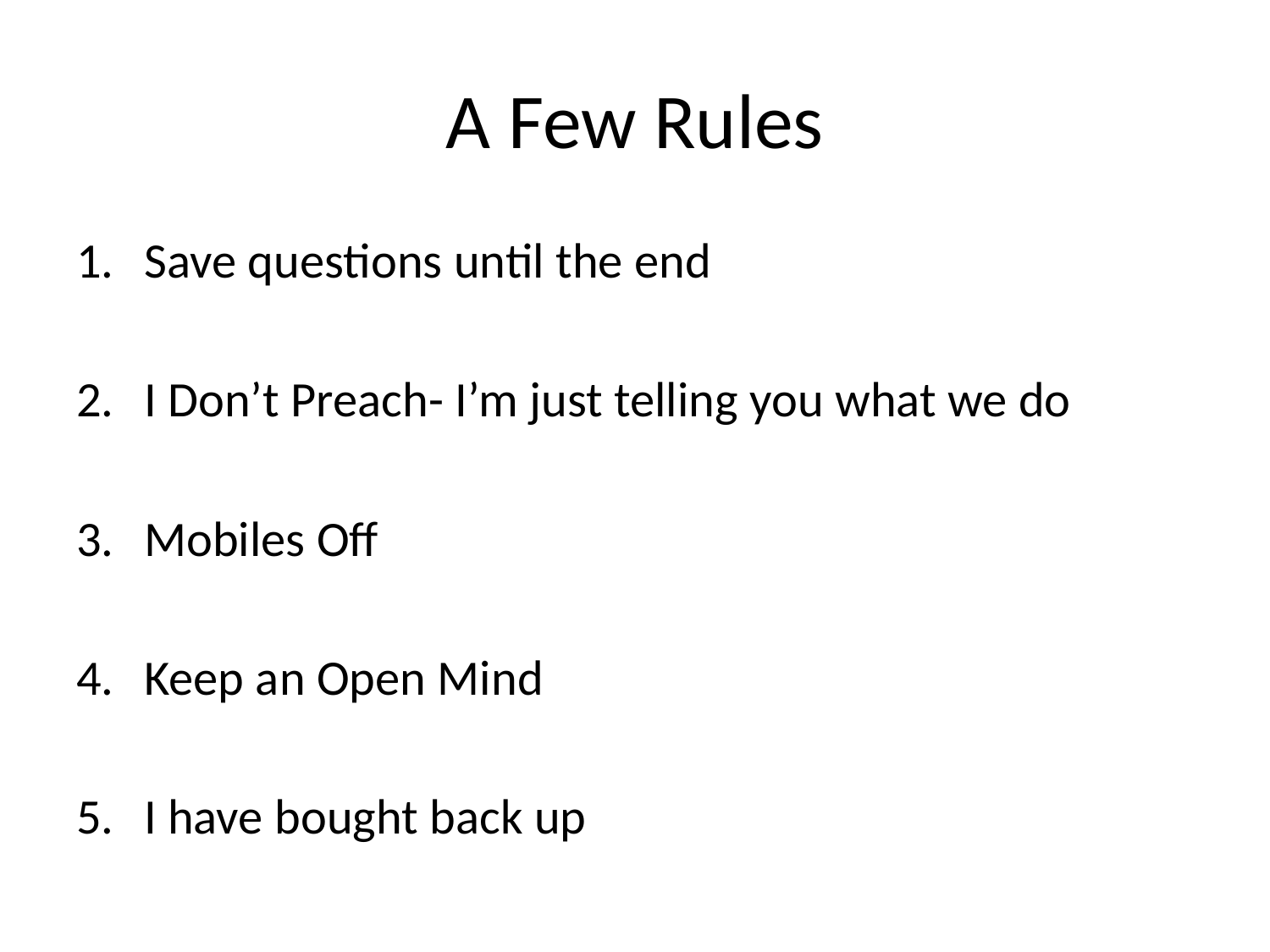

# A Few Rules
Save questions until the end

I Don’t Preach- I’m just telling you what we do

Mobiles Off

Keep an Open Mind

I have bought back up